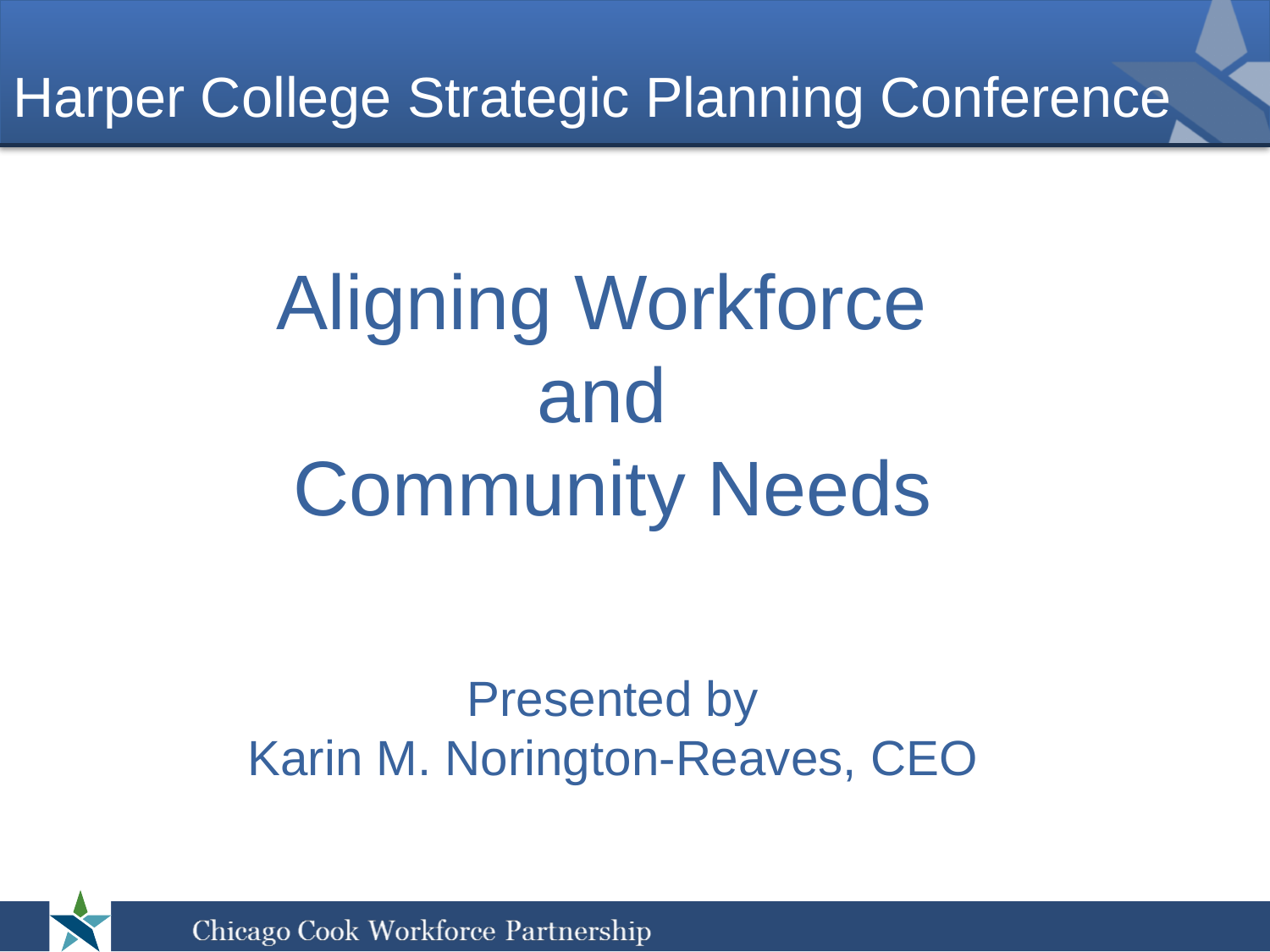

# Harper College Strategic Planning Conference
Aligning Workforce
and
Community Needs

Presented by
Karin M. Norington-Reaves, CEO